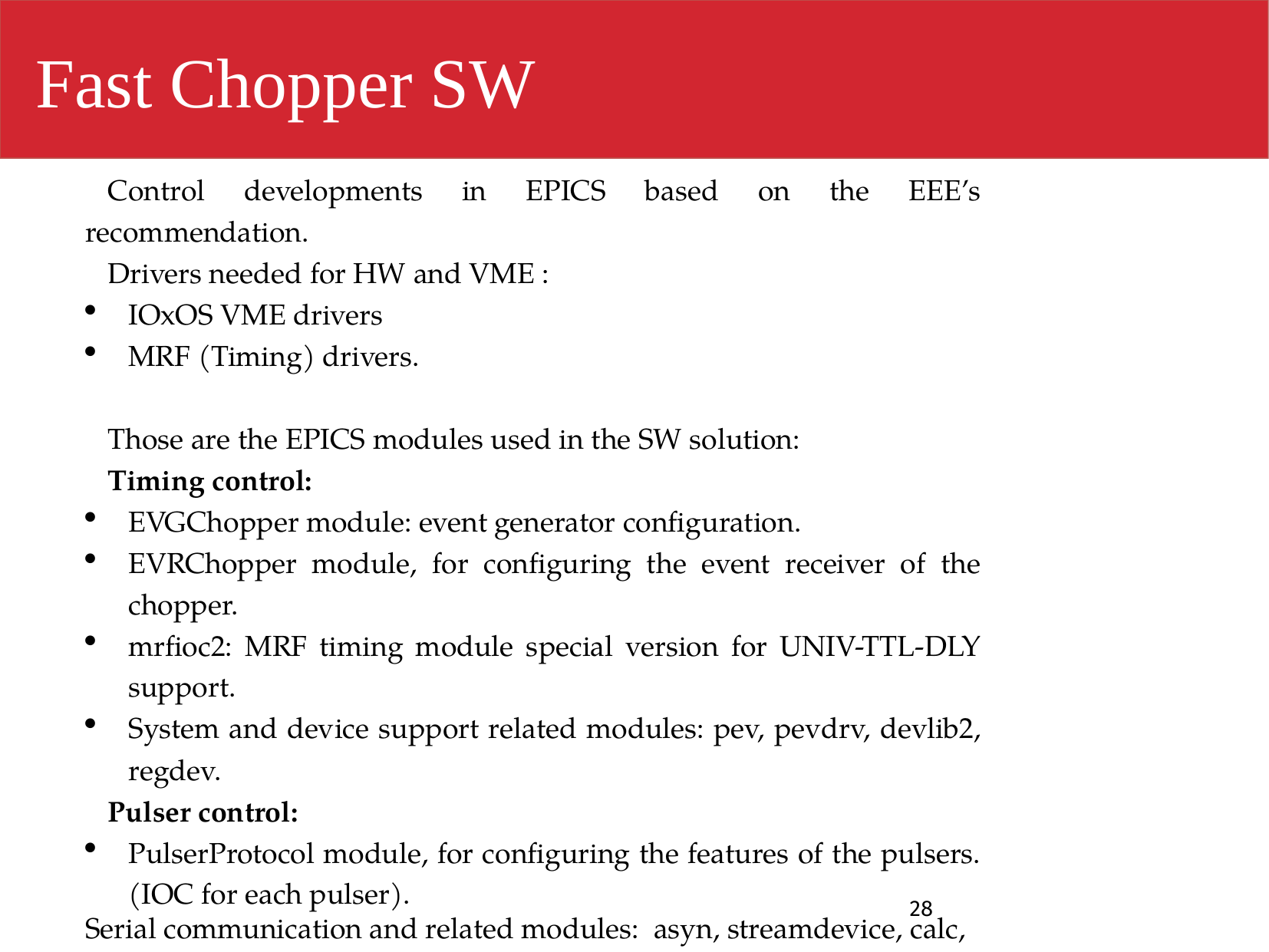

Fast Chopper SW
Control developments in EPICS based on the EEE’s recommendation.
Drivers needed for HW and VME :
IOxOS VME drivers
MRF (Timing) drivers.

Those are the EPICS modules used in the SW solution:
Timing control:
EVGChopper module: event generator configuration.
EVRChopper module, for configuring the event receiver of the chopper.
mrfioc2: MRF timing module special version for UNIV-TTL-DLY support.
System and device support related modules: pev, pevdrv, devlib2, regdev.
Pulser control:
PulserProtocol module, for configuring the features of the pulsers. (IOC for each pulser).
Serial communication and related modules:  asyn, streamdevice, calc, seq, pcre.
Slow Interlocks:
Chopper_plc module, used s7plc module.

28